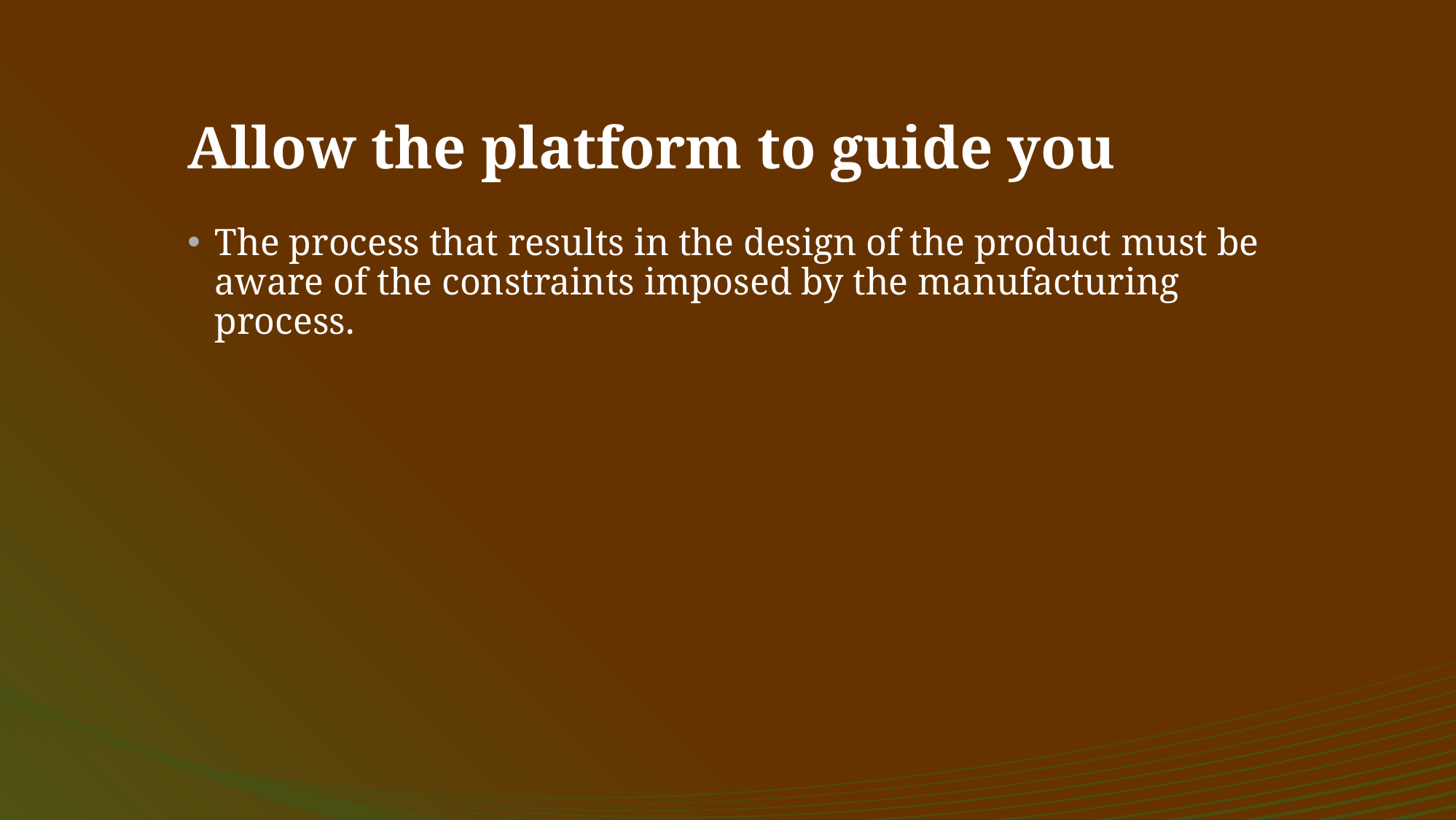

# Allow the platform to guide you
The process that results in the design of the product must be aware of the constraints imposed by the manufacturing process.